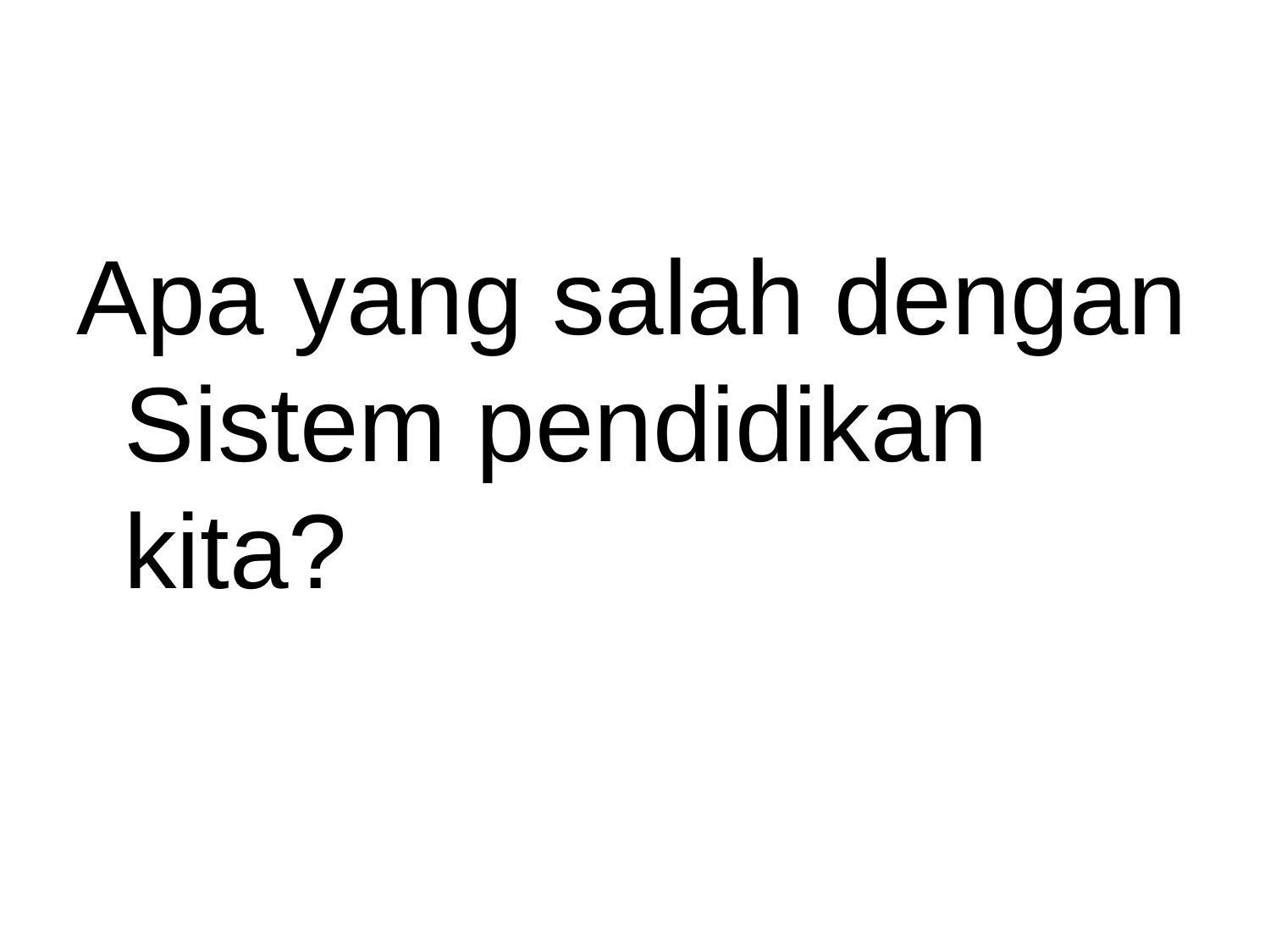

Apa yang salah dengan Sistem pendidikan kita?